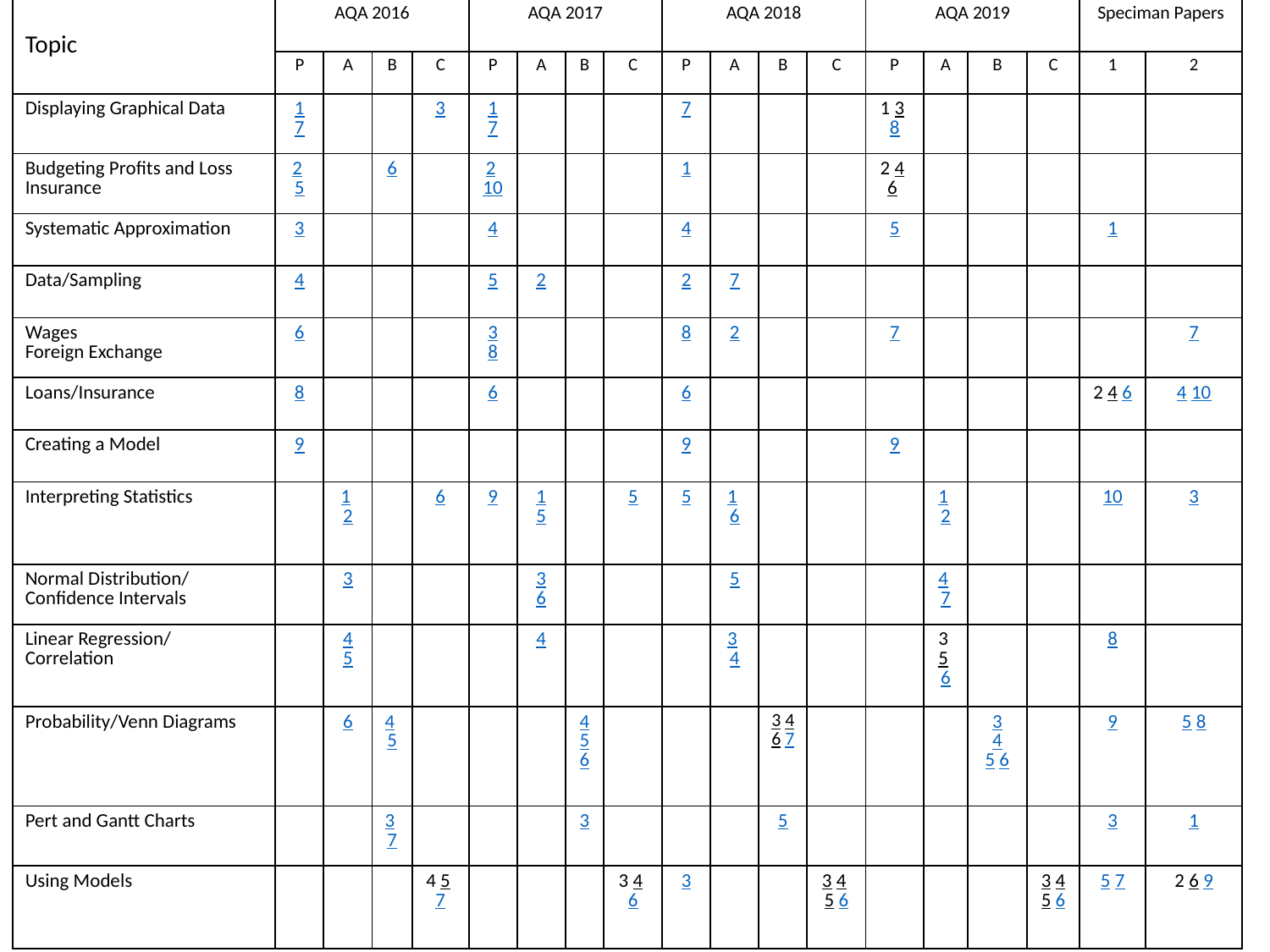

| Topic | AQA 2016 |  |  |  | AQA 2017 |  |  |  | AQA 2018 |  |  |  | AQA 2019 |  |  |  | Speciman Papers |  |
| --- | --- | --- | --- | --- | --- | --- | --- | --- | --- | --- | --- | --- | --- | --- | --- | --- | --- | --- |
|  | P | A | B | C | P | A | B | C | P | A | B | C | P | A | B | C | 1 | 2 |
| Displaying Graphical Data | 1 7 |  |  | 3 | 1 7 |  |  |  | 7 |  |  |  | 1 3 8 |  |  |  |  |  |
| Budgeting Profits and Loss Insurance | 2 5 |  | 6 |  | 2 10 |  |  |  | 1 |  |  |  | 2 4 6 |  |  |  |  |  |
| Systematic Approximation | 3 |  |  |  | 4 |  |  |  | 4 |  |  |  | 5 |  |  |  | 1 |  |
| Data/Sampling | 4 |  |  |  | 5 | 2 |  |  | 2 | 7 |  |  |  |  |  |  |  |  |
| Wages Foreign Exchange | 6 |  |  |  | 3 8 |  |  |  | 8 | 2 |  |  | 7 |  |  |  |  | 7 |
| Loans/Insurance | 8 |  |  |  | 6 |  |  |  | 6 |  |  |  |  |  |  |  | 2 4 6 | 4 10 |
| Creating a Model | 9 |  |  |  |  |  |  |  | 9 |  |  |  | 9 |  |  |  |  |  |
| Interpreting Statistics |  | 1 2 |  | 6 | 9 | 1 5 |  | 5 | 5 | 1 6 |  |  |  | 1 2 |  |  | 10 | 3 |
| Normal Distribution/ Confidence Intervals |  | 3 |  |  |  | 3 6 |  |  |  | 5 |  |  |  | 4 7 |  |  |  |  |
| Linear Regression/ Correlation |  | 4 5 |  |  |  | 4 |  |  |  | 3 4 |  |  |  | 3 5 6 |  |  | 8 |  |
| Probability/Venn Diagrams |  | 6 | 4 5 |  |  |  | 4 5 6 |  |  |  | 3 4 6 7 |  |  |  | 3 4 5 6 |  | 9 | 5 8 |
| Pert and Gantt Charts |  |  | 3 7 |  |  |  | 3 |  |  |  | 5 |  |  |  |  |  | 3 | 1 |
| Using Models |  |  |  | 4 5 7 |  |  |  | 3 4 6 | 3 |  |  | 3 4 5 6 |  |  |  | 3 4 5 6 | 5 7 | 2 6 9 |